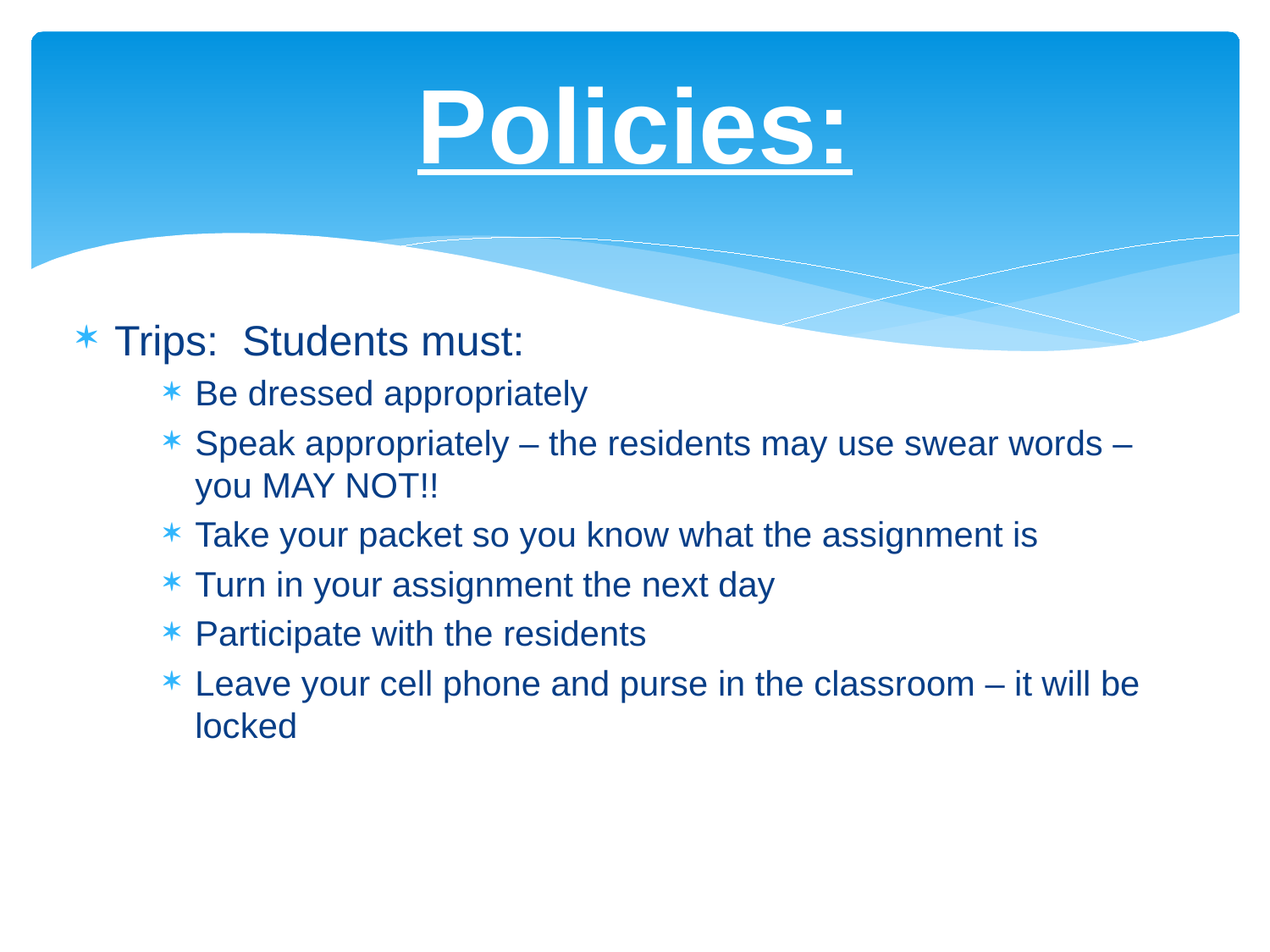

# Policies:
Trips:  Students must:
Be dressed appropriately
Speak appropriately – the residents may use swear words – you MAY NOT!!
Take your packet so you know what the assignment is
Turn in your assignment the next day
Participate with the residents
Leave your cell phone and purse in the classroom – it will be locked